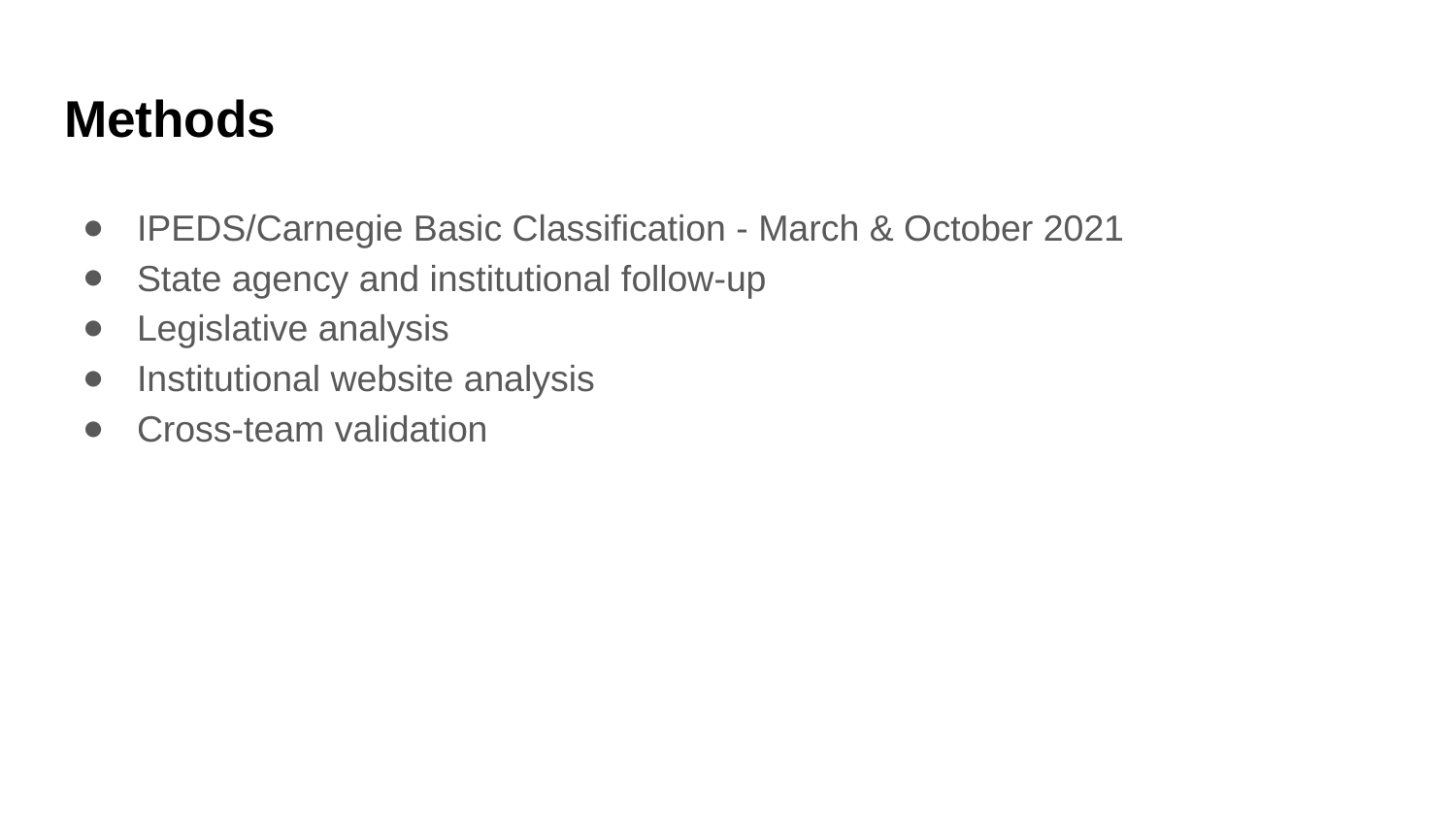

# Methods
IPEDS/Carnegie Basic Classification - March & October 2021
State agency and institutional follow-up
Legislative analysis
Institutional website analysis
Cross-team validation